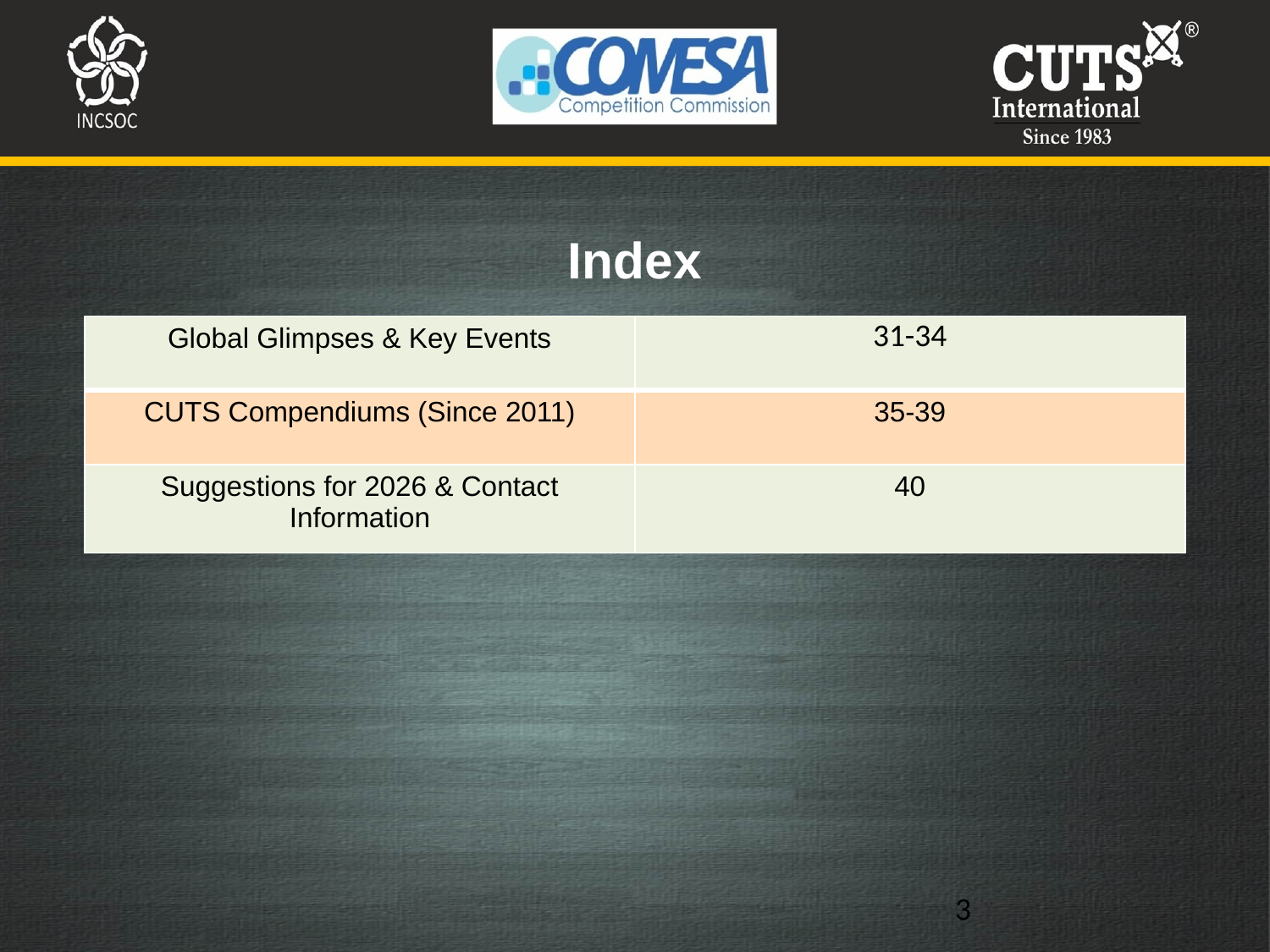

| Index |
| --- |
| Global Glimpses & Key Events | 31-34 |
| --- | --- |
| CUTS Compendiums (Since 2011) | 35-39 |
| Suggestions for 2026 & Contact Information | 40 |
3